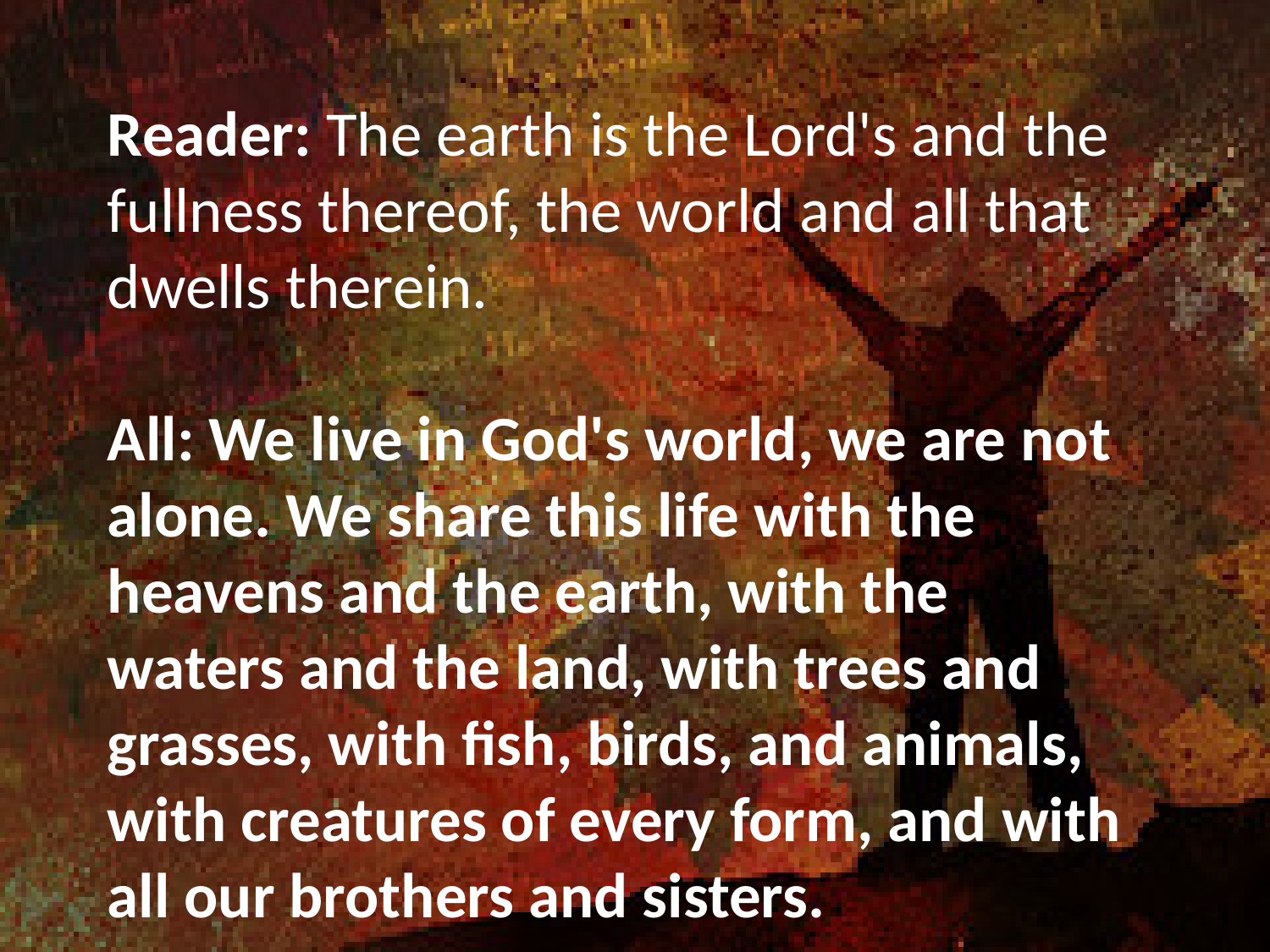

Reader: The earth is the Lord's and the fullness thereof, the world and all that dwells therein.
All: We live in God's world, we are not alone. We share this life with the heavens and the earth, with the waters and the land, with trees and grasses, with fish, birds, and animals, with creatures of every form, and with all our brothers and sisters.